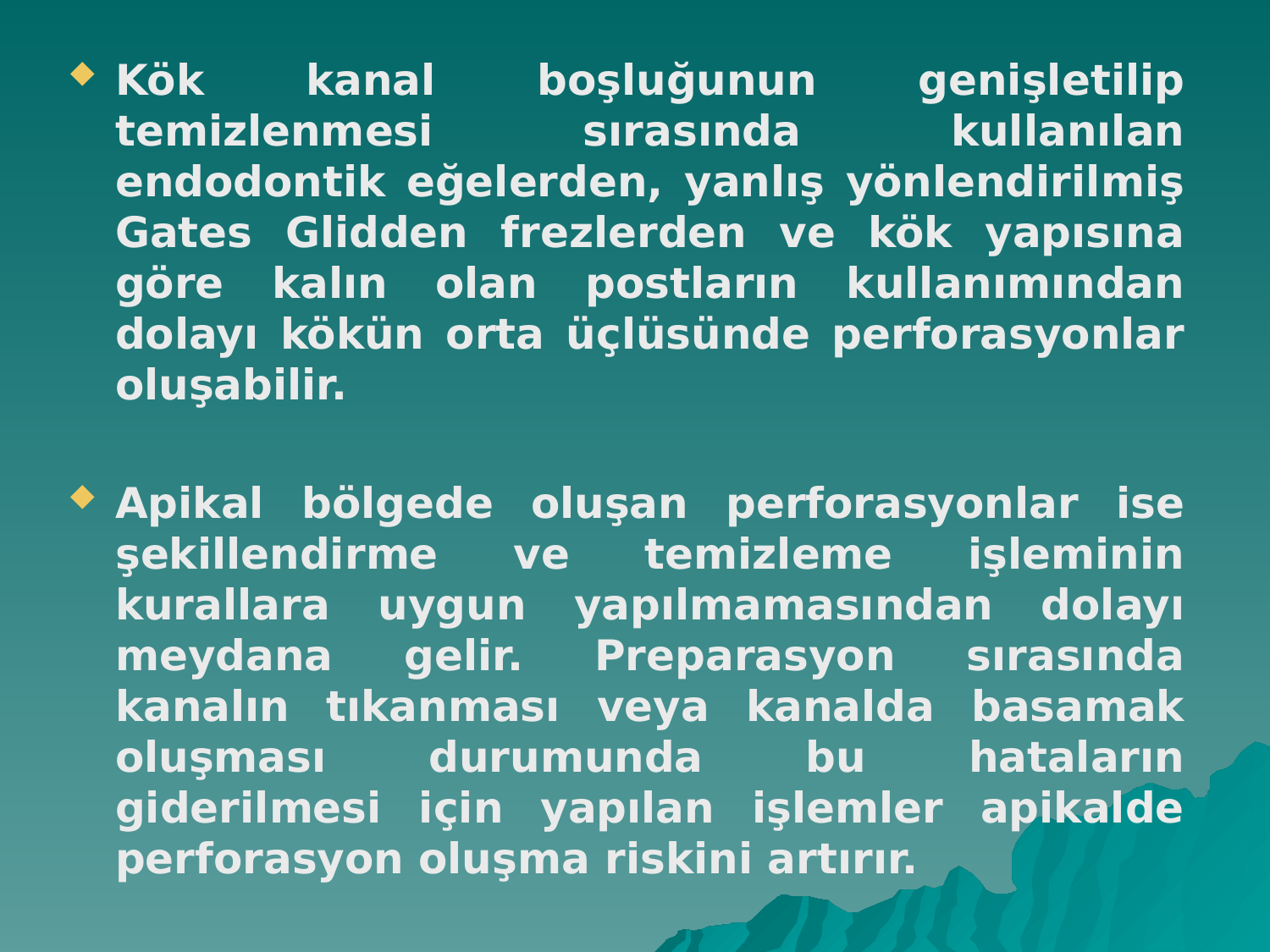

Kök kanal boşluğunun genişletilip temizlenmesi sırasında kullanılan endodontik eğelerden, yanlış yönlendirilmiş Gates Glidden frezlerden ve kök yapısına göre kalın olan postların kullanımından dolayı kökün orta üçlüsünde perforasyonlar oluşabilir.

Apikal bölgede oluşan perforasyonlar ise şekillendirme ve temizleme işleminin kurallara uygun yapılmamasından dolayı meydana gelir. Preparasyon sırasında kanalın tıkanması veya kanalda basamak oluşması durumunda bu hataların giderilmesi için yapılan işlemler apikalde perforasyon oluşma riskini artırır.